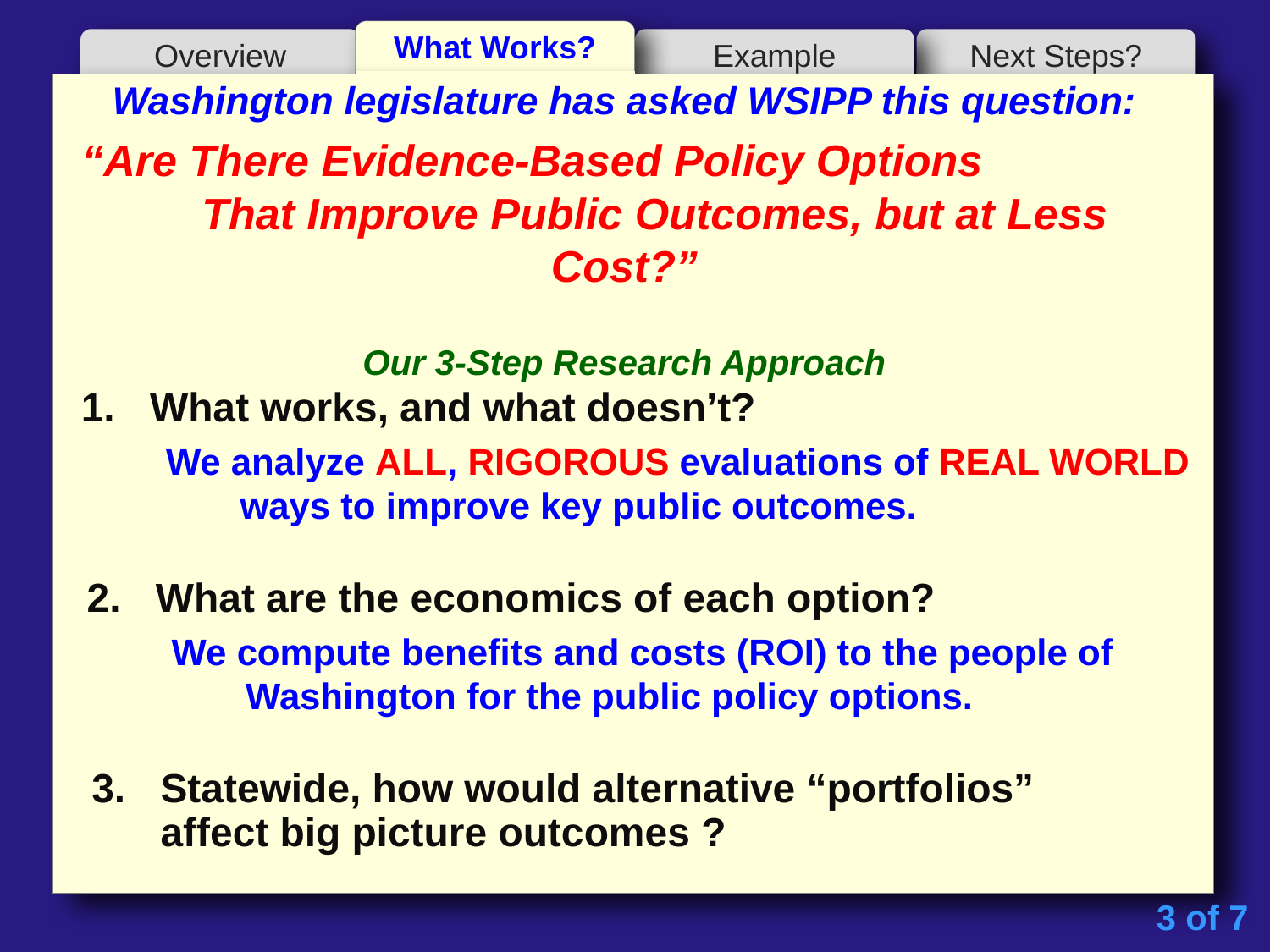

What Works?
Overview
Example
Next Steps?

Washington legislature has asked WSIPP this question:
“Are There Evidence-Based Policy Options                     That Improve Public Outcomes, but at Less Cost?”

Our 3-Step Research Approach

What works, and what doesn’t?
We analyze ALL, RIGOROUS evaluations of REAL WORLD ways to improve key public outcomes.

What are the economics of each option?
We compute benefits and costs (ROI) to the people of Washington for the public policy options.

Statewide, how would alternative “portfolios”          affect big picture outcomes ?

3 of 7